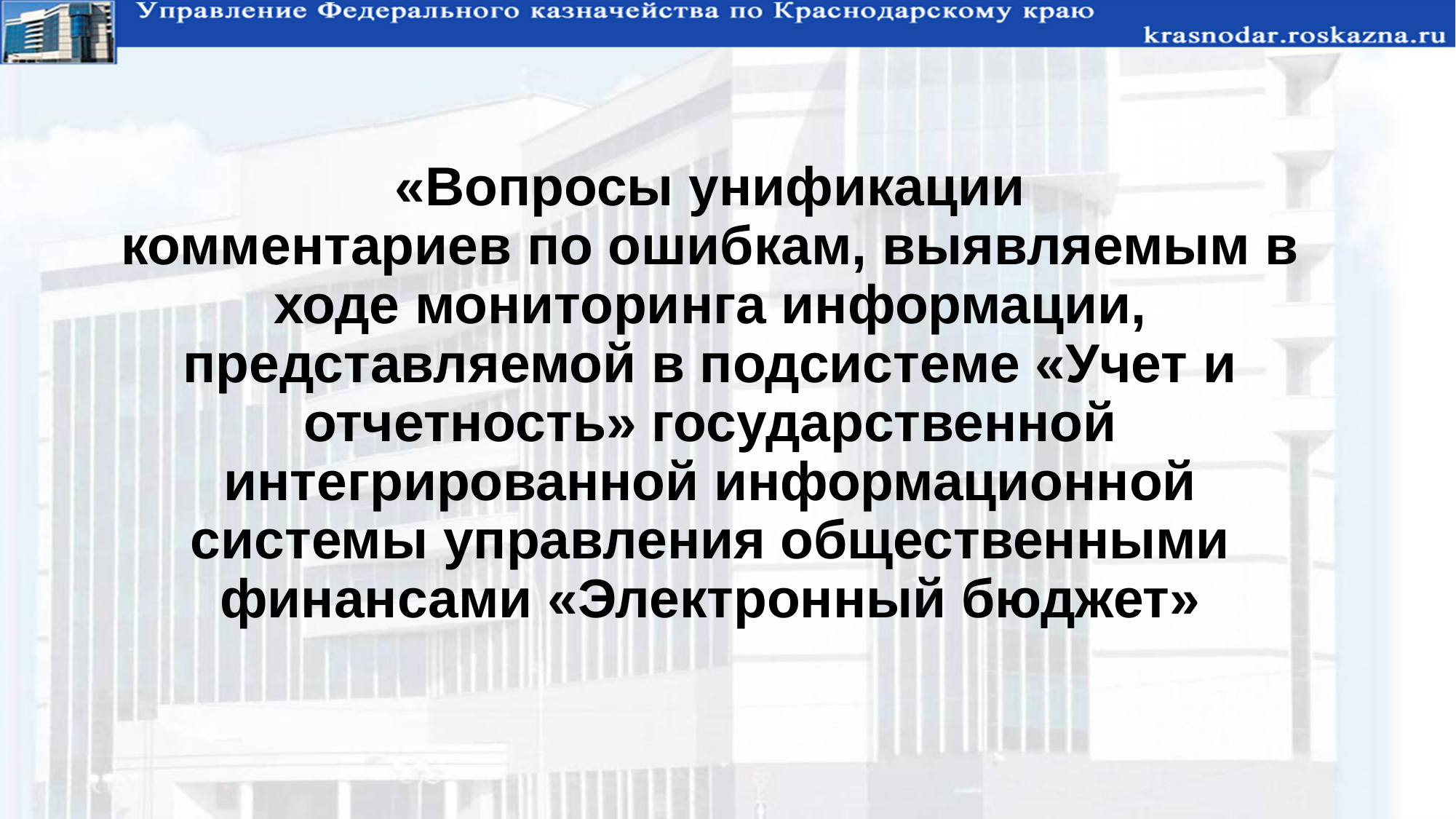

«Вопросы унификации
комментариев по ошибкам, выявляемым в ходе мониторинга информации, представляемой в подсистеме «Учет и отчетность» государственной интегрированной информационной системы управления общественными финансами «Электронный бюджет»